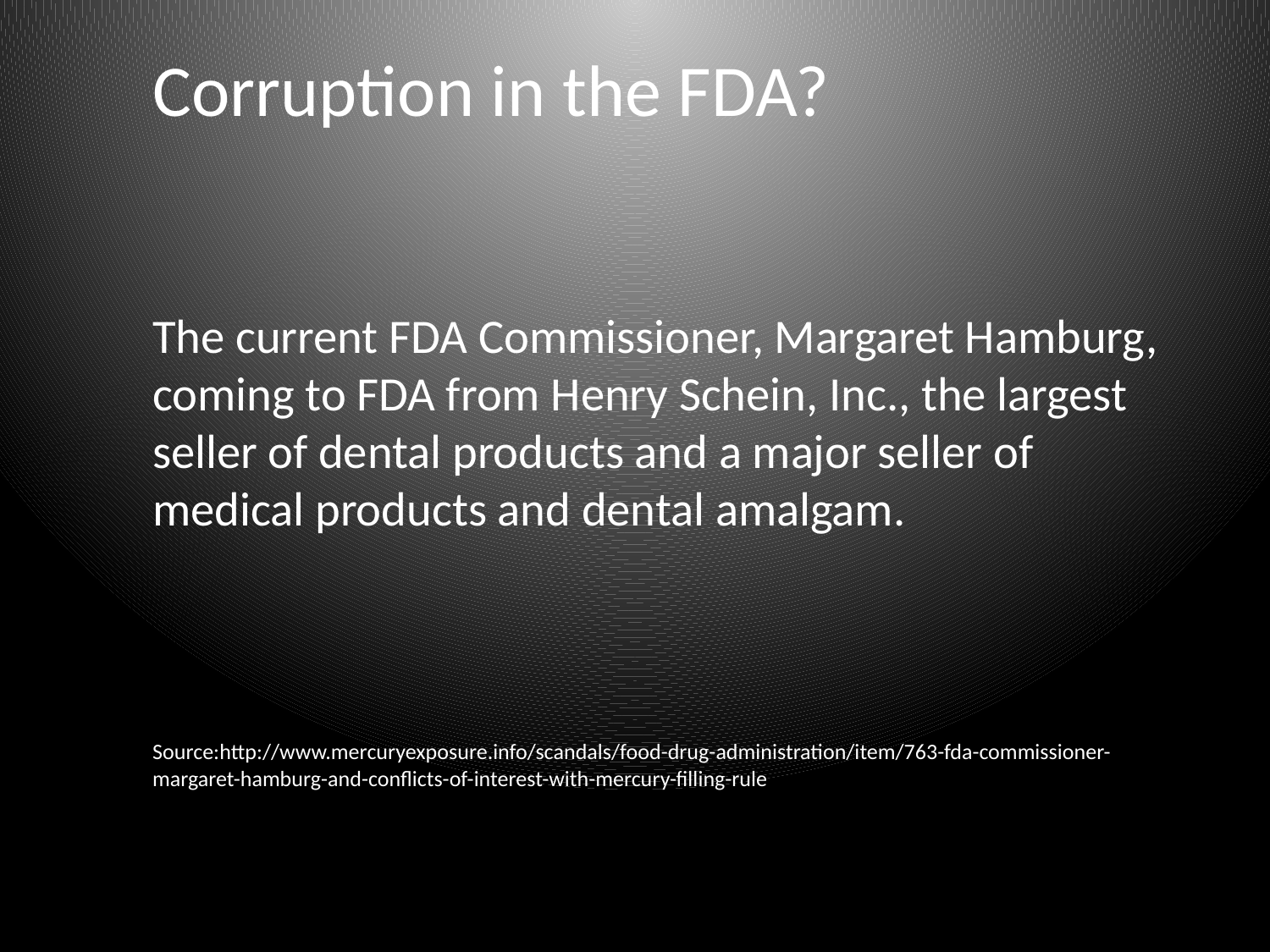

# Corruption in the FDA? The current FDA Commissioner, Margaret Hamburg, coming to FDA from Henry Schein, Inc., the largest seller of dental products and a major seller of medical products and dental amalgam. Source:http://www.mercuryexposure.info/scandals/food-drug-administration/item/763-fda-commissioner-margaret-hamburg-and-conflicts-of-interest-with-mercury-filling-rule